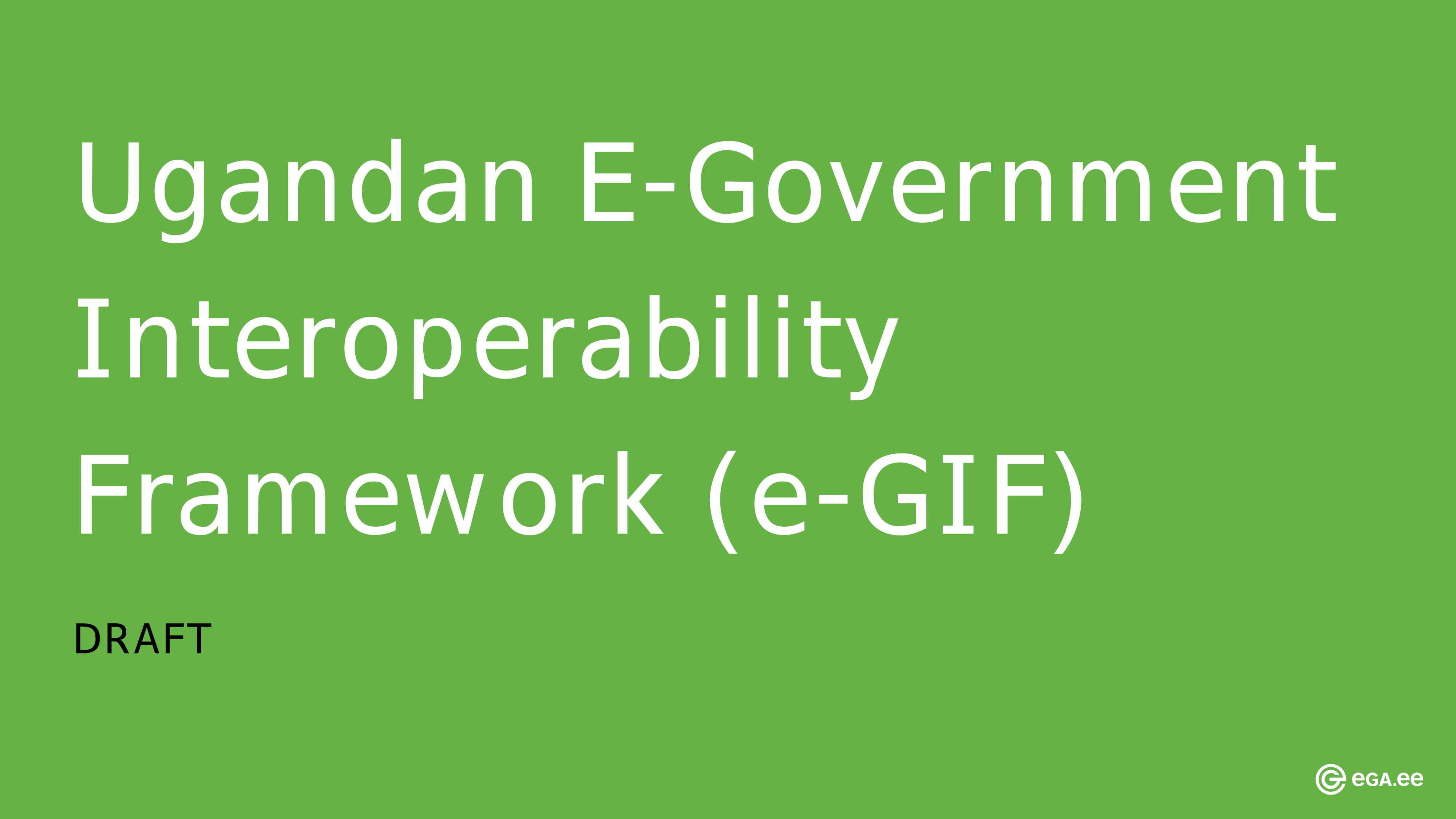

# Ugandan E-Government Interoperability Framework (e-GIF)
DRAFT